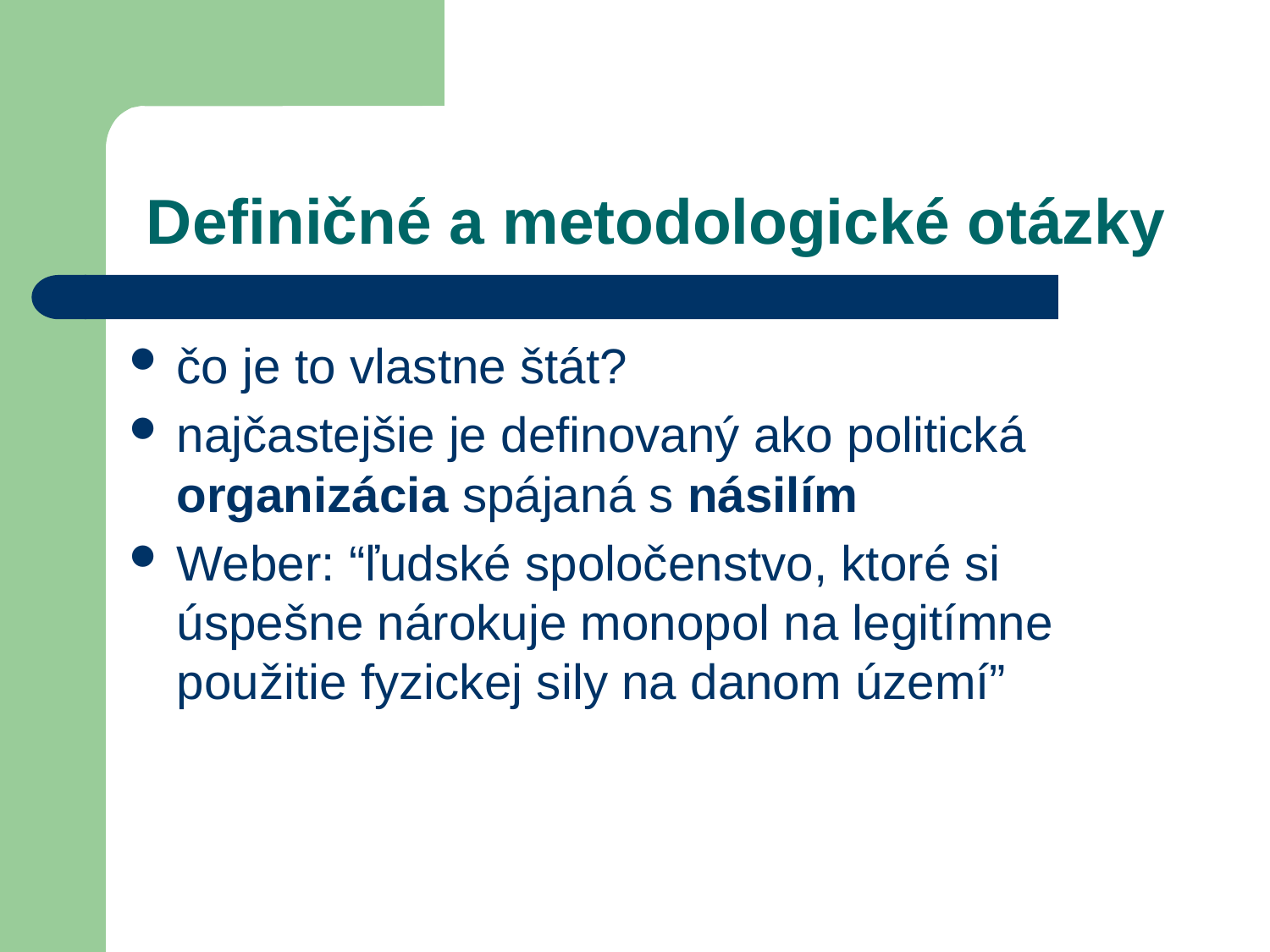

# Definičné a metodologické otázky
čo je to vlastne štát?
najčastejšie je definovaný ako politická organizácia spájaná s násilím
Weber: “ľudské spoločenstvo, ktoré si úspešne nárokuje monopol na legitímne použitie fyzickej sily na danom území”